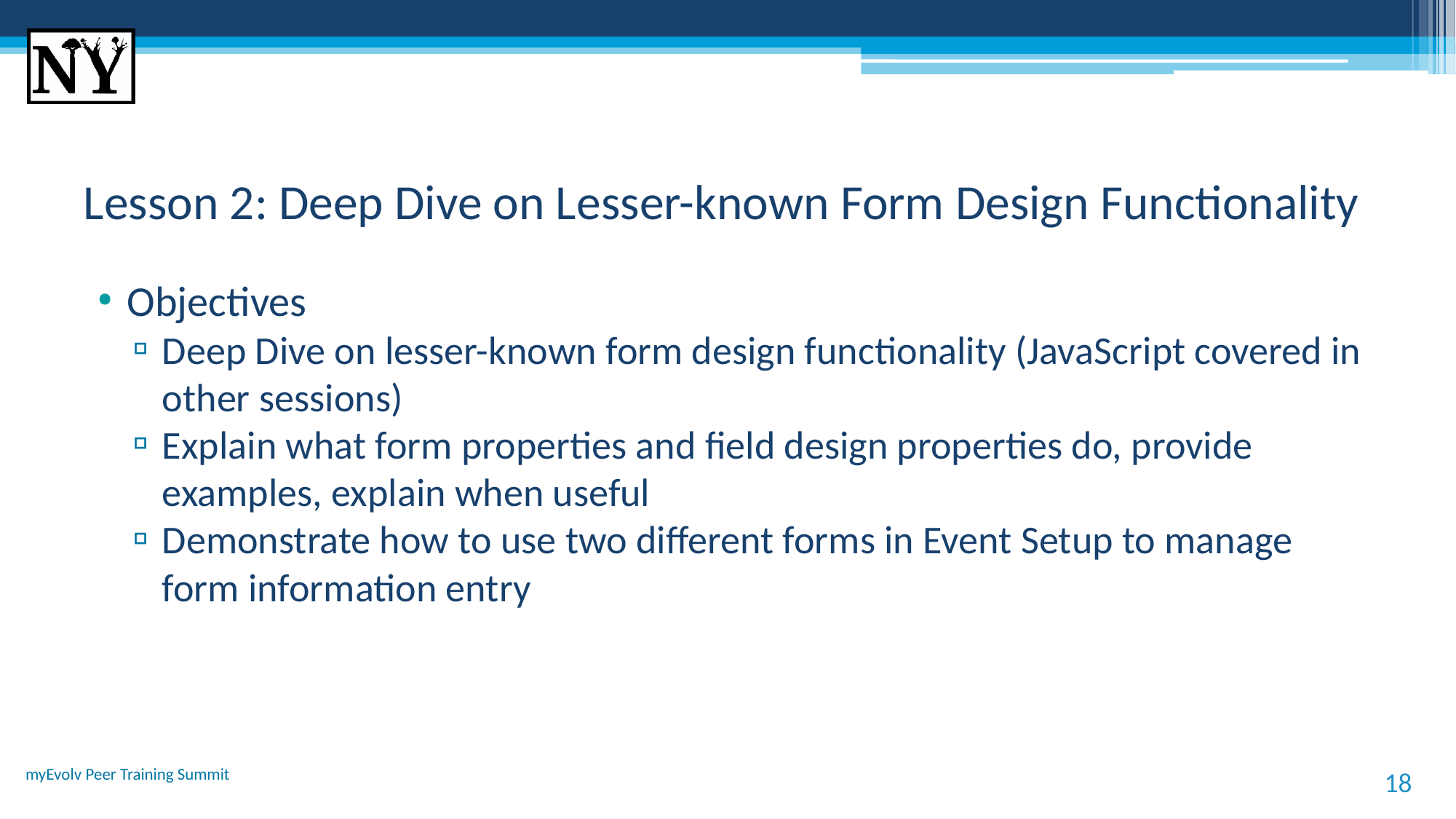

# Lesson 2: Deep Dive on Lesser-known Form Design Functionality
Objectives
Deep Dive on lesser-known form design functionality (JavaScript covered in other sessions)
Explain what form properties and field design properties do, provide examples, explain when useful
Demonstrate how to use two different forms in Event Setup to manage form information entry
myEvolv Peer Training Summit
18